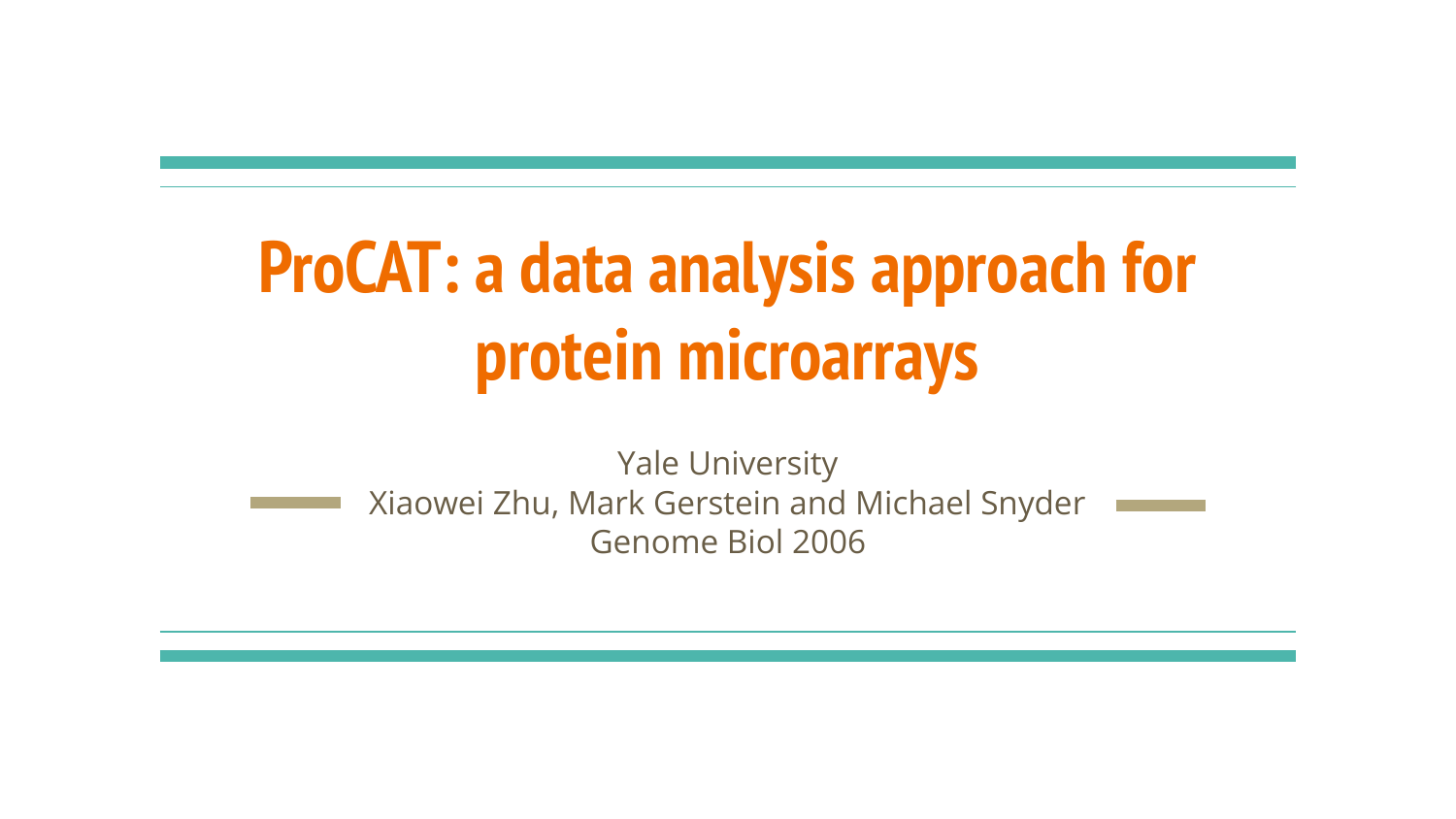

# ProCAT: a data analysis approach for protein microarrays
Yale University
Xiaowei Zhu, Mark Gerstein and Michael Snyder
Genome Biol 2006